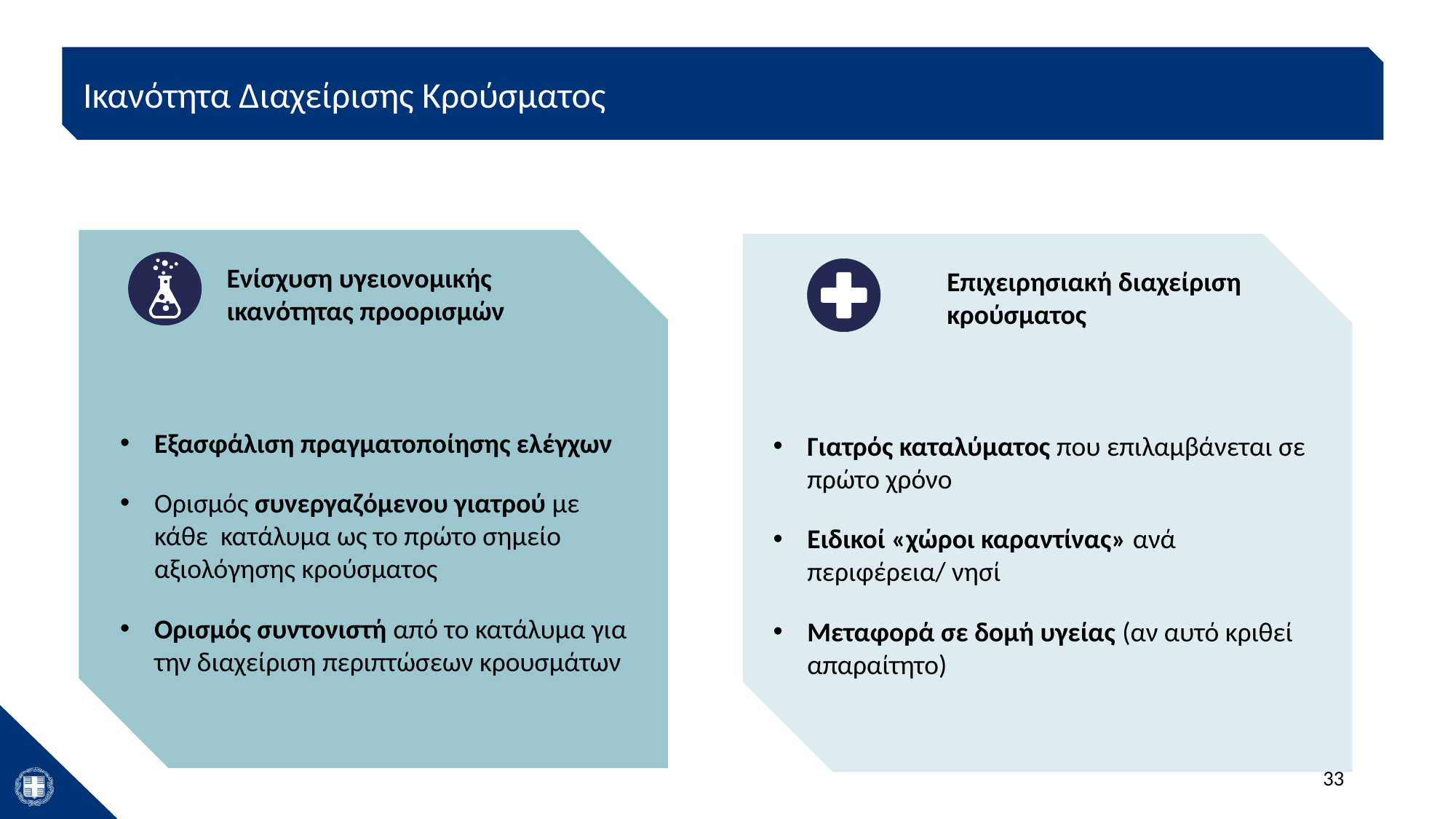

Ικανότητα Διαχείρισης Κρούσματος

Ενίσχυση υγειονομικής ικανότητας προορισμών

Επιχειρησιακή διαχείριση κρούσματος
Εξασφάλιση πραγματοποίησης ελέγχων
Ορισμός συνεργαζόμενου γιατρού με κάθε  κατάλυμα ως το πρώτο σημείο αξιολόγησης κρούσματος
Ορισμός συντονιστή από το κατάλυμα για την διαχείριση περιπτώσεων κρουσμάτων
Γιατρός καταλύματος που επιλαμβάνεται σε πρώτο χρόνο
Ειδικοί «χώροι καραντίνας» ανά περιφέρεια/ νησί
Μεταφορά σε δομή υγείας (αν αυτό κριθεί απαραίτητο)
33